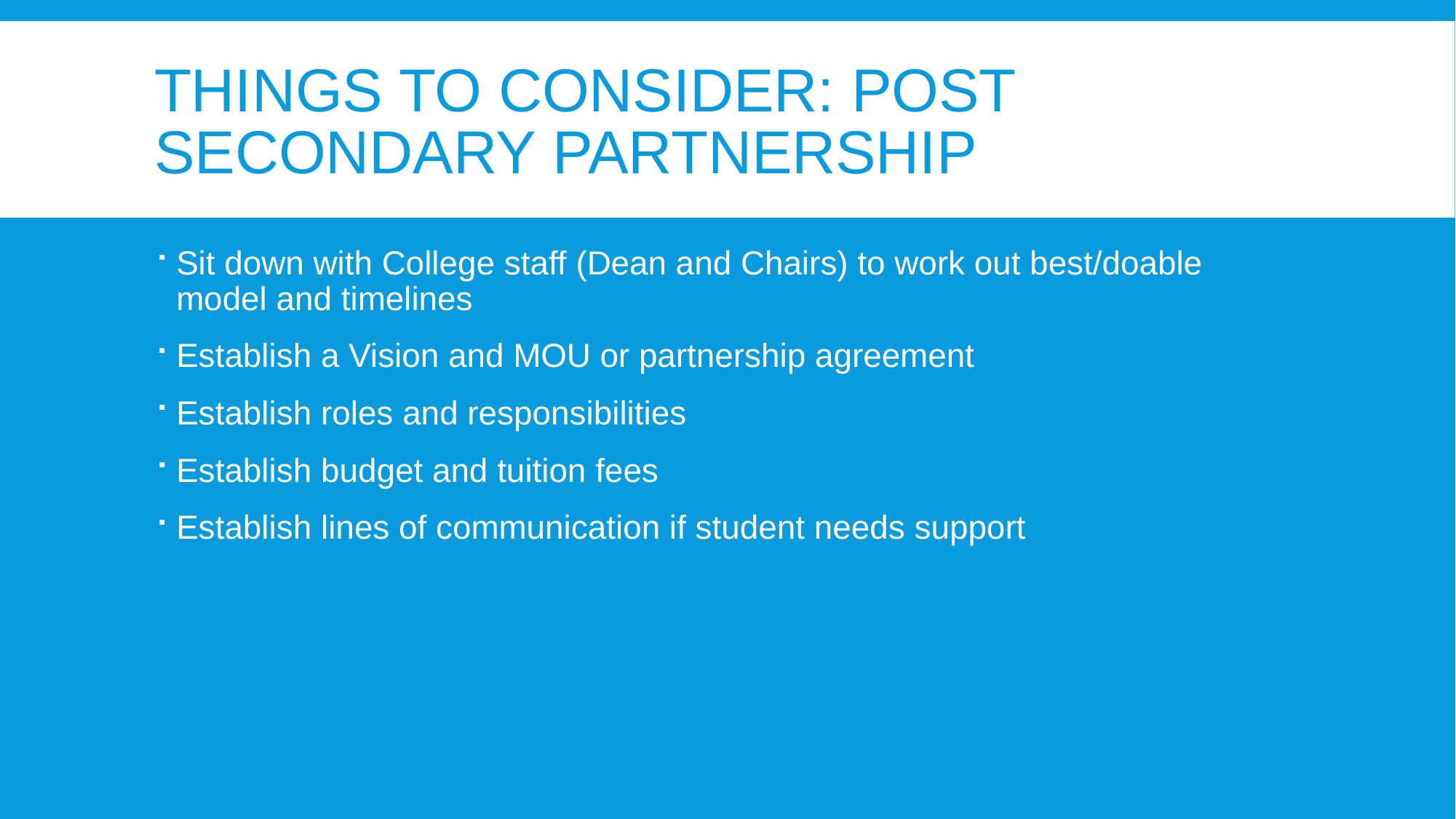

# Things to consider: Post Secondary Partnership
Sit down with College staff (Dean and Chairs) to work out best/doable model and timelines
Establish a Vision and MOU or partnership agreement
Establish roles and responsibilities
Establish budget and tuition fees
Establish lines of communication if student needs support